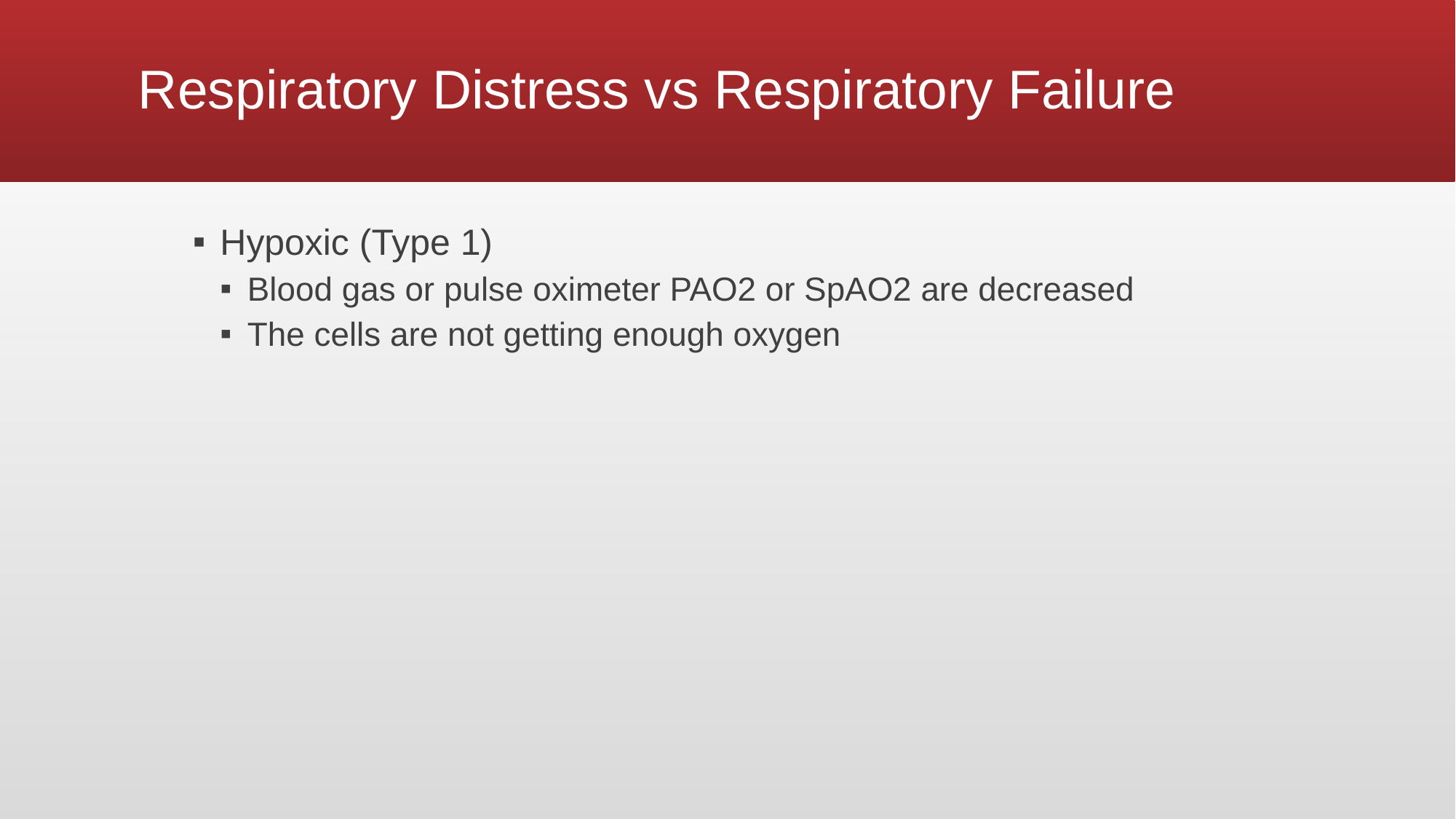

# Respiratory Distress vs Respiratory Failure
Hypoxic (Type 1)
Blood gas or pulse oximeter PAO2 or SpAO2 are decreased
The cells are not getting enough oxygen